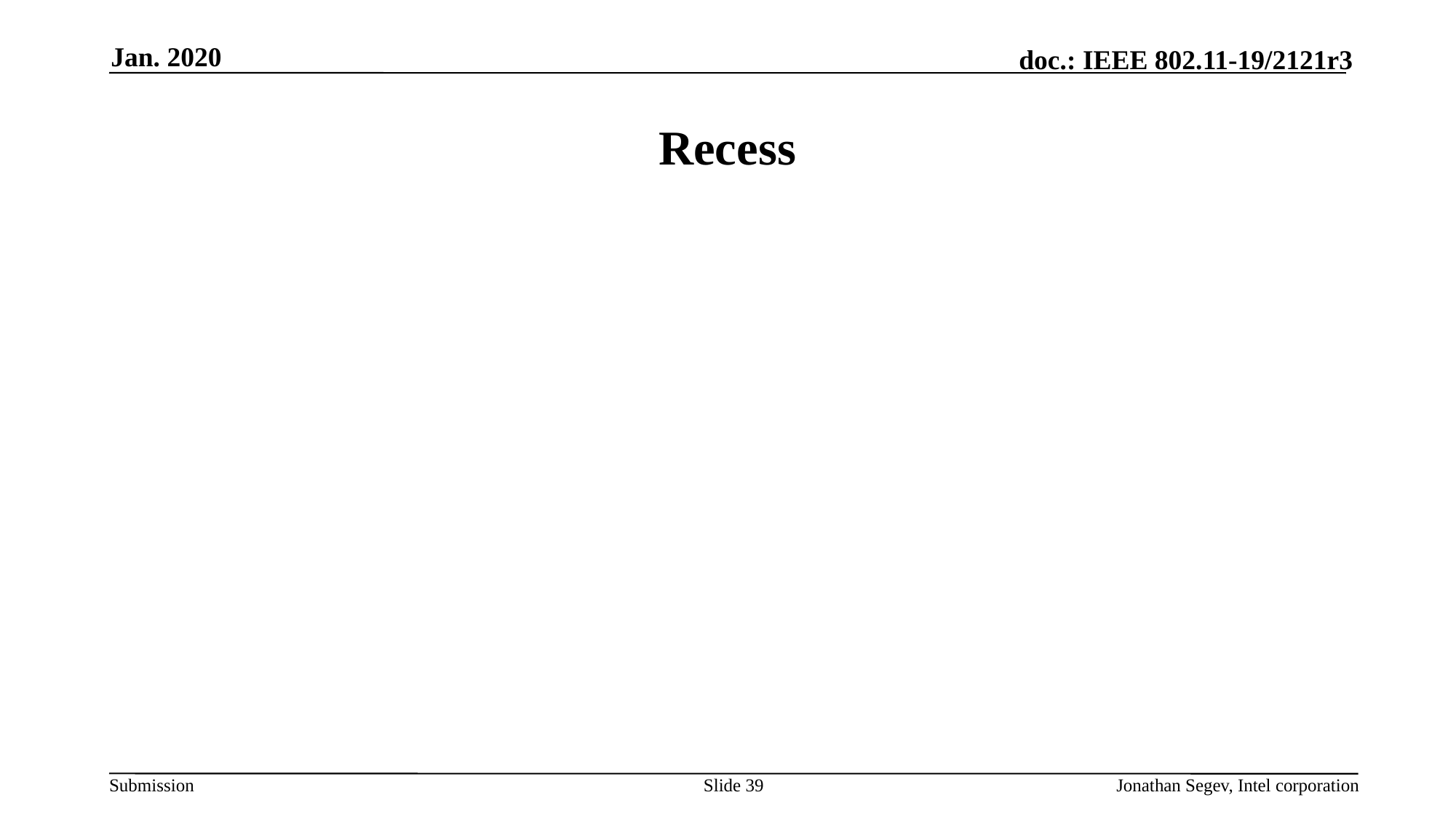

Jan. 2020
# Recess

Slide 39
Jonathan Segev, Intel corporation